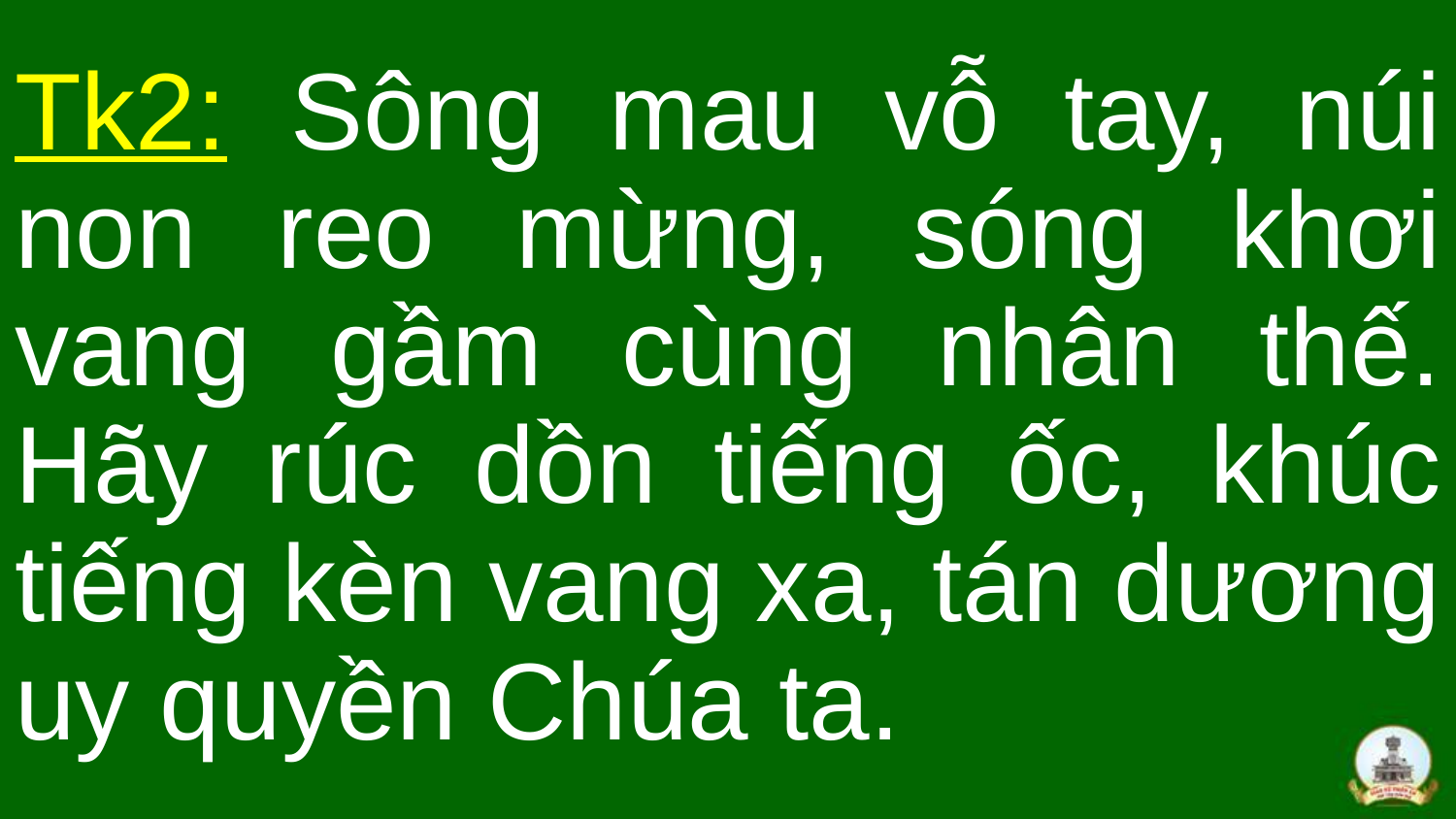

Tk2: Sông mau vỗ tay, núi non reo mừng, sóng khơi vang gầm cùng nhân thế. Hãy rúc dồn tiếng ốc, khúc tiếng kèn vang xa, tán dương uy quyền Chúa ta.